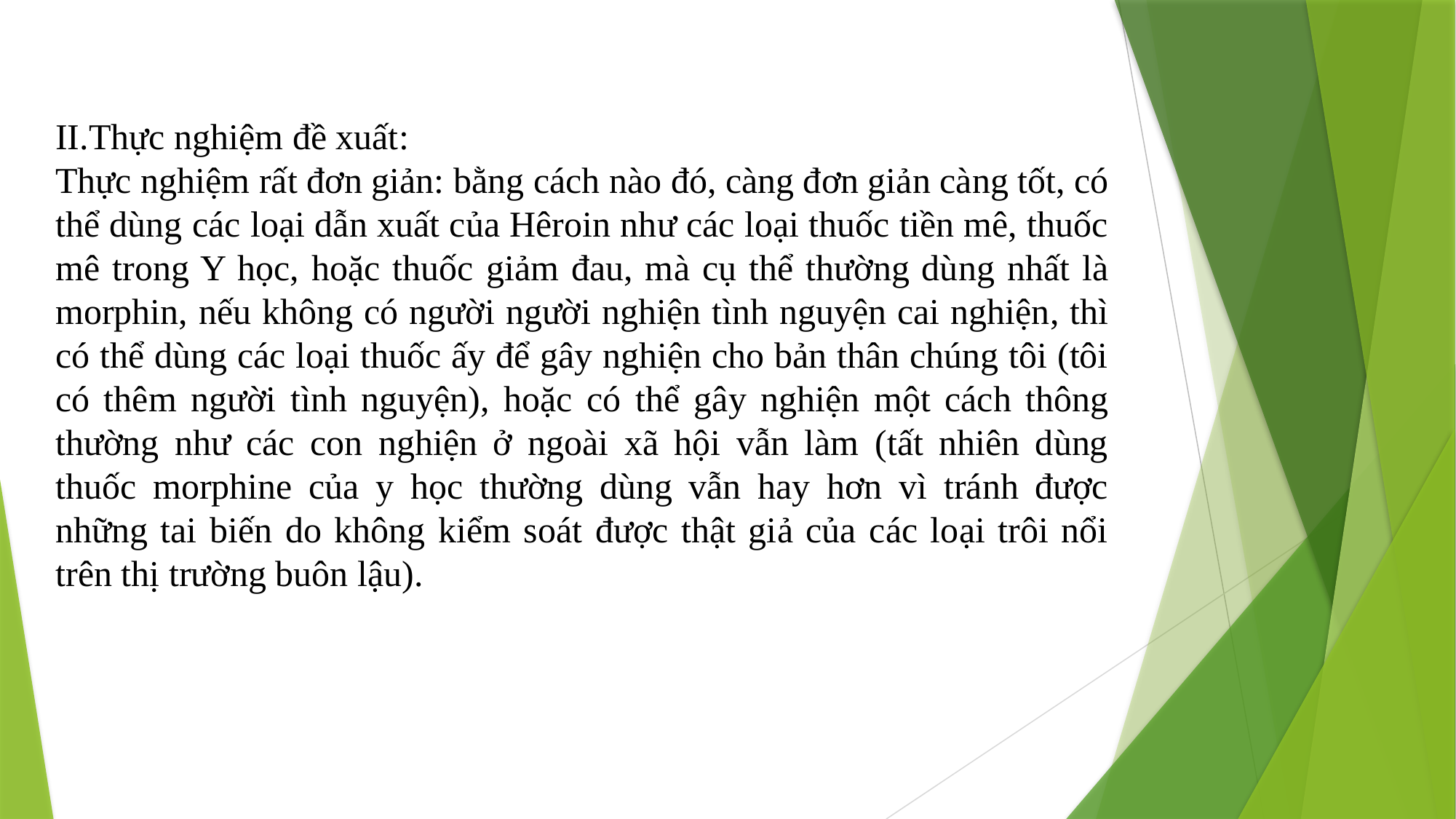

II.Thực nghiệm đề xuất:
Thực nghiệm rất đơn giản: bằng cách nào đó, càng đơn giản càng tốt, có thể dùng các loại dẫn xuất của Hêroin như các loại thuốc tiền mê, thuốc mê trong Y học, hoặc thuốc giảm đau, mà cụ thể thường dùng nhất là morphin, nếu không có người người nghiện tình nguyện cai nghiện, thì có thể dùng các loại thuốc ấy để gây nghiện cho bản thân chúng tôi (tôi có thêm người tình nguyện), hoặc có thể gây nghiện một cách thông thường như các con nghiện ở ngoài xã hội vẫn làm (tất nhiên dùng thuốc morphine của y học thường dùng vẫn hay hơn vì tránh được những tai biến do không kiểm soát được thật giả của các loại trôi nổi trên thị trường buôn lậu).